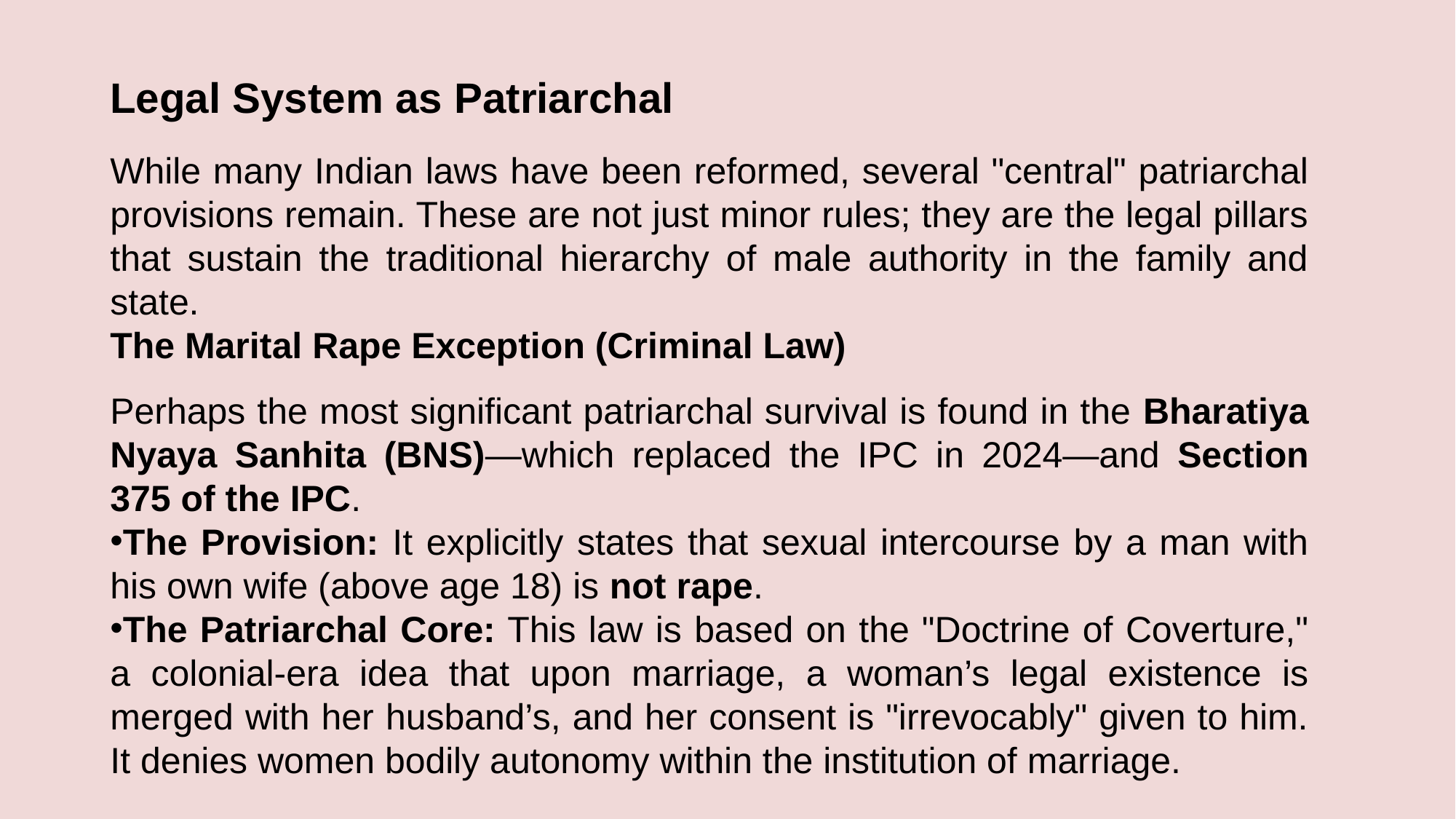

Legal System as Patriarchal
While many Indian laws have been reformed, several "central" patriarchal provisions remain. These are not just minor rules; they are the legal pillars that sustain the traditional hierarchy of male authority in the family and state.
The Marital Rape Exception (Criminal Law)
Perhaps the most significant patriarchal survival is found in the Bharatiya Nyaya Sanhita (BNS)—which replaced the IPC in 2024—and Section 375 of the IPC.
The Provision: It explicitly states that sexual intercourse by a man with his own wife (above age 18) is not rape.
The Patriarchal Core: This law is based on the "Doctrine of Coverture," a colonial-era idea that upon marriage, a woman’s legal existence is merged with her husband’s, and her consent is "irrevocably" given to him. It denies women bodily autonomy within the institution of marriage.